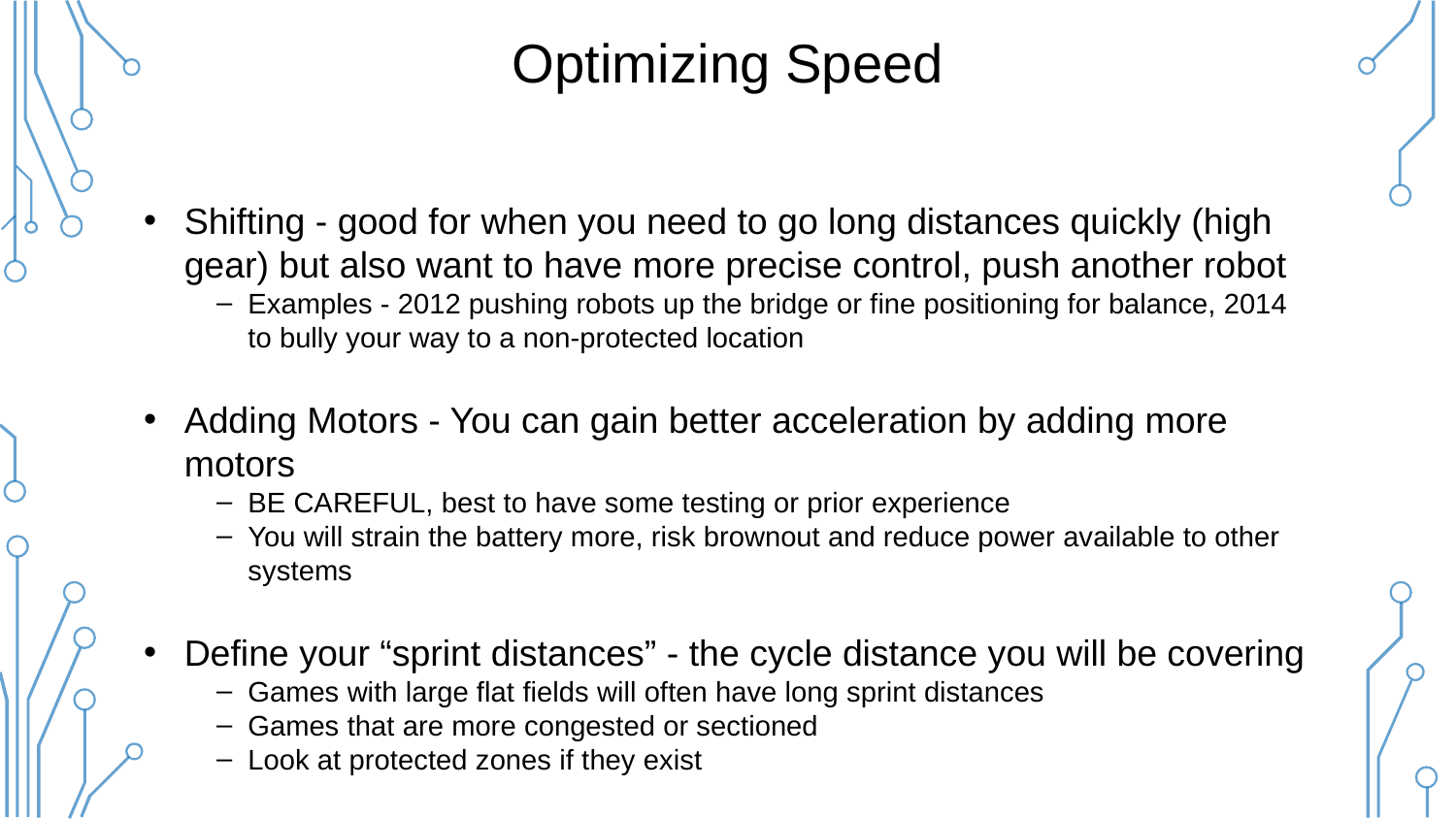

# Optimizing Speed
Shifting - good for when you need to go long distances quickly (high gear) but also want to have more precise control, push another robot
Examples - 2012 pushing robots up the bridge or fine positioning for balance, 2014 to bully your way to a non-protected location

Adding Motors - You can gain better acceleration by adding more motors
BE CAREFUL, best to have some testing or prior experience
You will strain the battery more, risk brownout and reduce power available to other systems

Define your “sprint distances” - the cycle distance you will be covering
Games with large flat fields will often have long sprint distances
Games that are more congested or sectioned
Look at protected zones if they exist